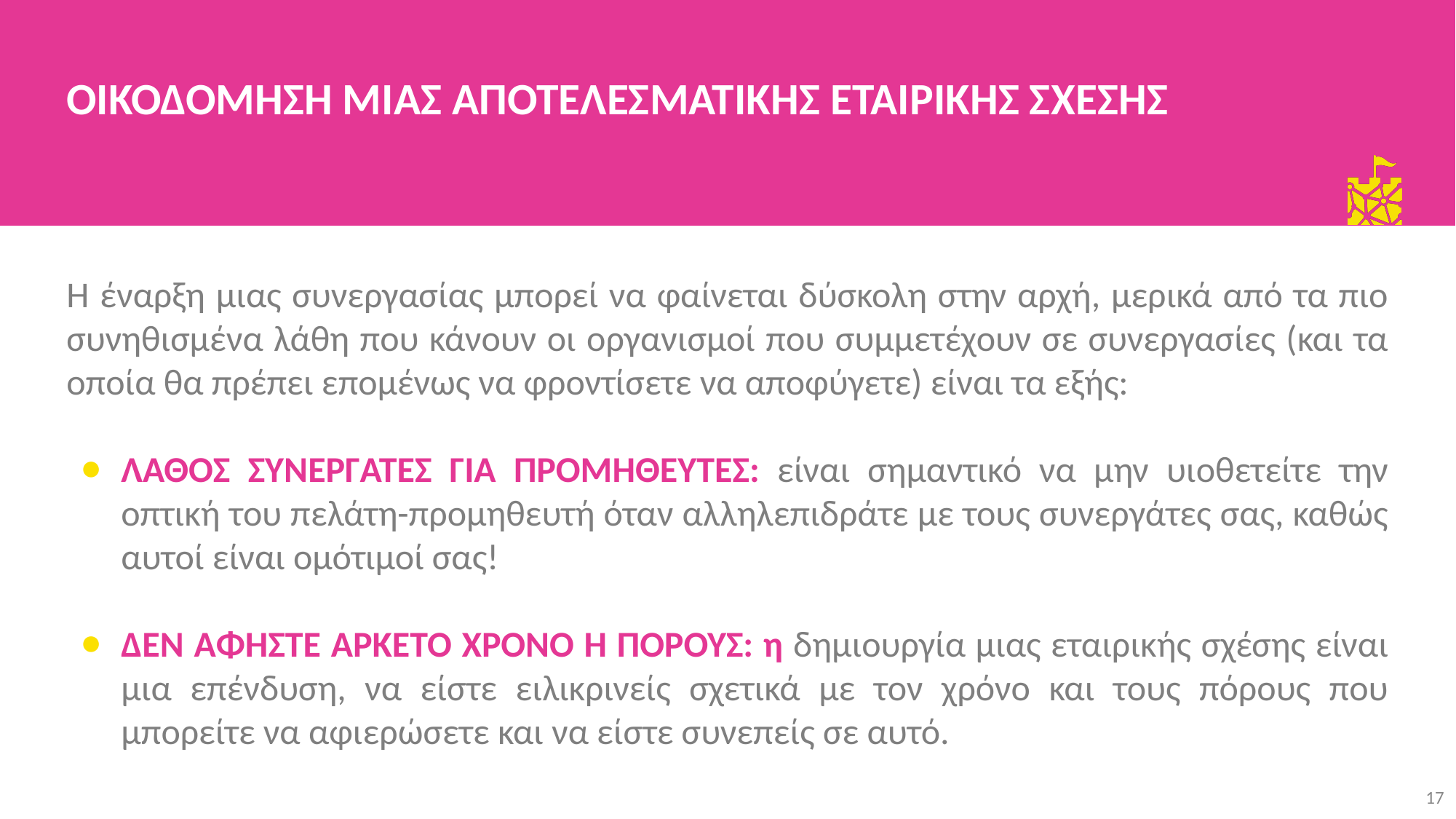

ΟΙΚΟΔΌΜΗΣΗ ΜΙΑΣ ΑΠΟΤΕΛΕΣΜΑΤΙΚΉΣ ΕΤΑΙΡΙΚΉΣ ΣΧΈΣΗΣ
Η έναρξη μιας συνεργασίας μπορεί να φαίνεται δύσκολη στην αρχή, μερικά από τα πιο συνηθισμένα λάθη που κάνουν οι οργανισμοί που συμμετέχουν σε συνεργασίες (και τα οποία θα πρέπει επομένως να φροντίσετε να αποφύγετε) είναι τα εξής:

ΛΑΘΟΣ ΣΥΝΕΡΓΑΤΕΣ ΓΙΑ ΠΡΟΜΗΘΕΥΤΕΣ: είναι σημαντικό να μην υιοθετείτε την οπτική του πελάτη-προμηθευτή όταν αλληλεπιδράτε με τους συνεργάτες σας, καθώς αυτοί είναι ομότιμοί σας!

ΔΕΝ ΑΦΗΣΤΕ ΑΡΚΕΤΟ ΧΡΟΝΟ Ή ΠΟΡΟΥΣ: η δημιουργία μιας εταιρικής σχέσης είναι μια επένδυση, να είστε ειλικρινείς σχετικά με τον χρόνο και τους πόρους που μπορείτε να αφιερώσετε και να είστε συνεπείς σε αυτό.
17